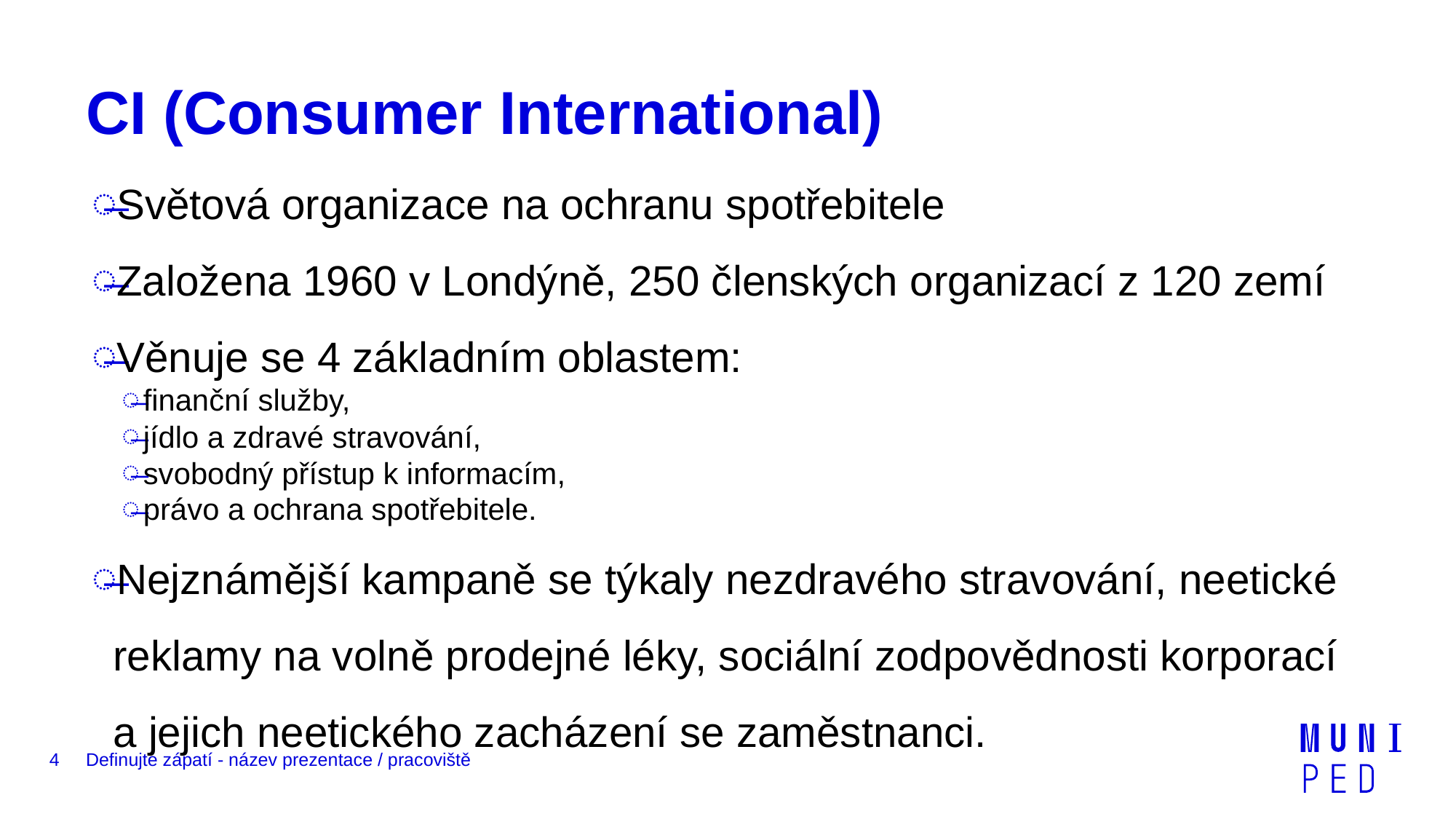

# CI (Consumer International)
Světová organizace na ochranu spotřebitele
Založena 1960 v Londýně, 250 členských organizací z 120 zemí
Věnuje se 4 základním oblastem:
finanční služby,
jídlo a zdravé stravování,
svobodný přístup k informacím,
právo a ochrana spotřebitele.
Nejznámější kampaně se týkaly nezdravého stravování, neetické reklamy na volně prodejné léky, sociální zodpovědnosti korporací a jejich neetického zacházení se zaměstnanci.

4
Definujte zápatí - název prezentace / pracoviště